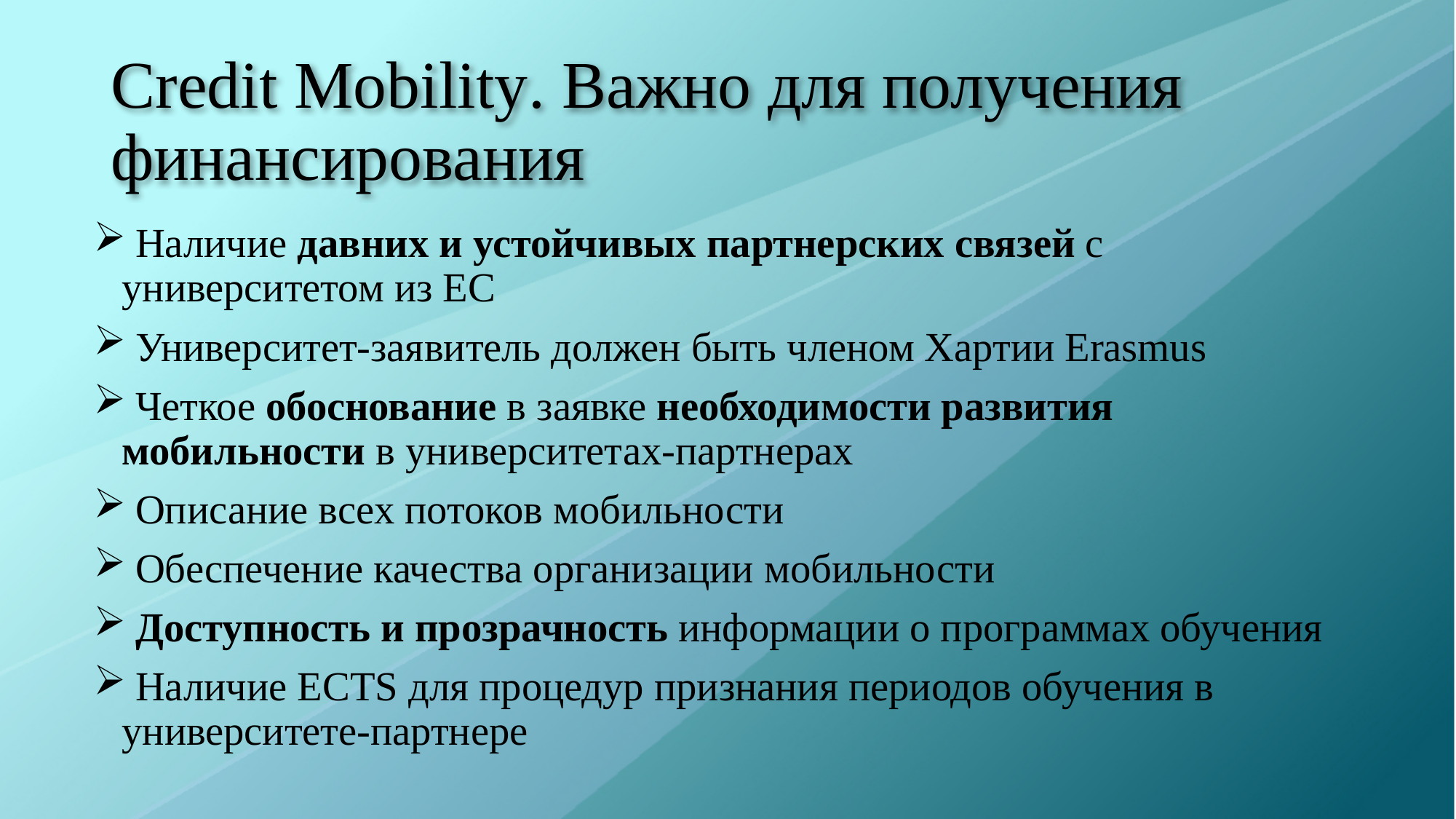

# Credit Mobility. Важно для получения финансирования
 Наличие давних и устойчивых партнерских связей с университетом из ЕС
 Университет-заявитель должен быть членом Хартии Erasmus
 Четкое обоснование в заявке необходимости развития мобильности в университетах-партнерах
 Описание всех потоков мобильности
 Обеспечение качества организации мобильности
 Доступность и прозрачность информации о программах обучения
 Наличие ECTS для процедур признания периодов обучения в университете-партнере